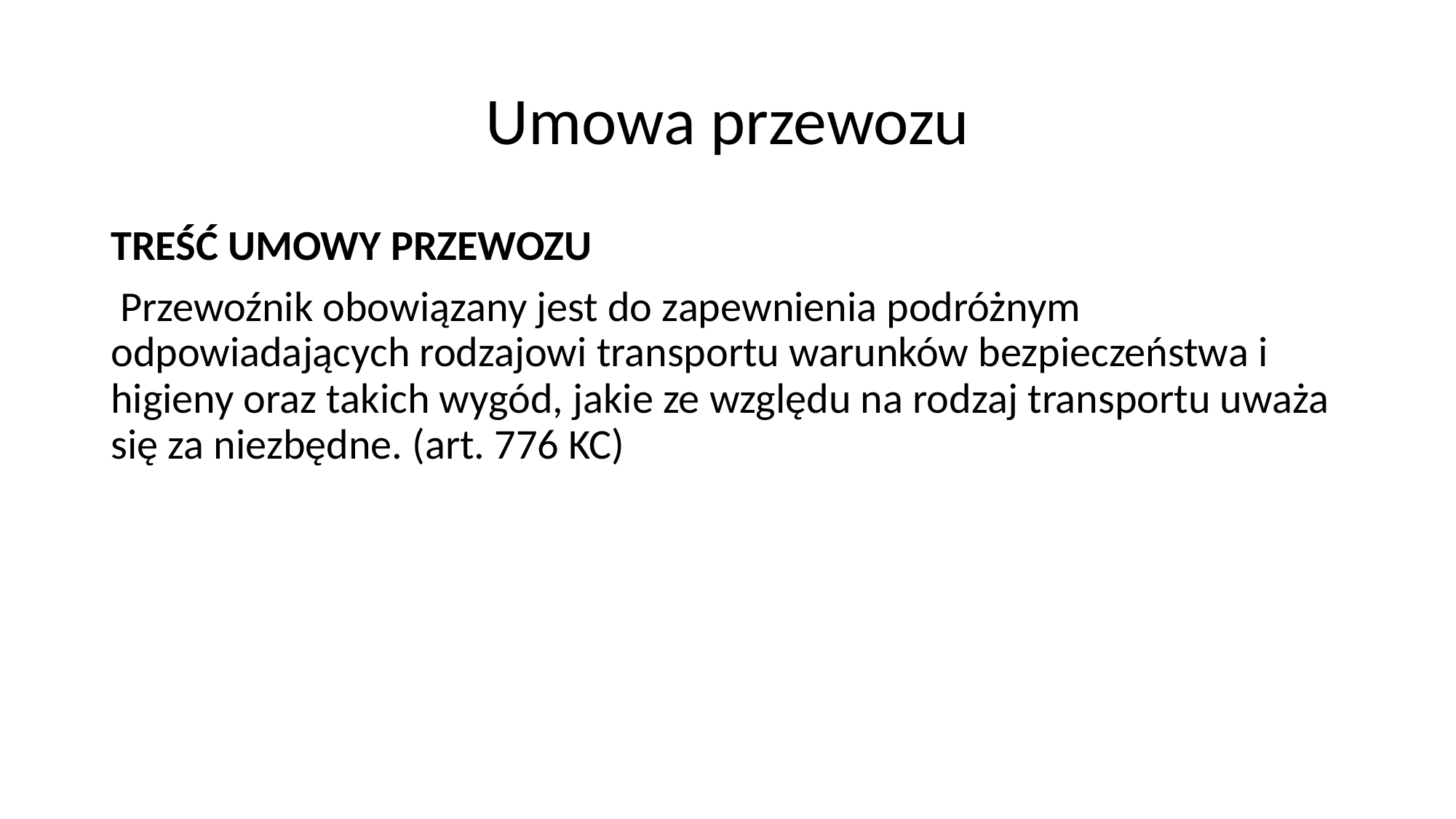

# Umowa przewozu
TREŚĆ UMOWY PRZEWOZU
 Przewoźnik obowiązany jest do zapewnienia podróżnym odpowiadających rodzajowi transportu warunków bezpieczeństwa i higieny oraz takich wygód, jakie ze względu na rodzaj transportu uważa się za niezbędne. (art. 776 KC)